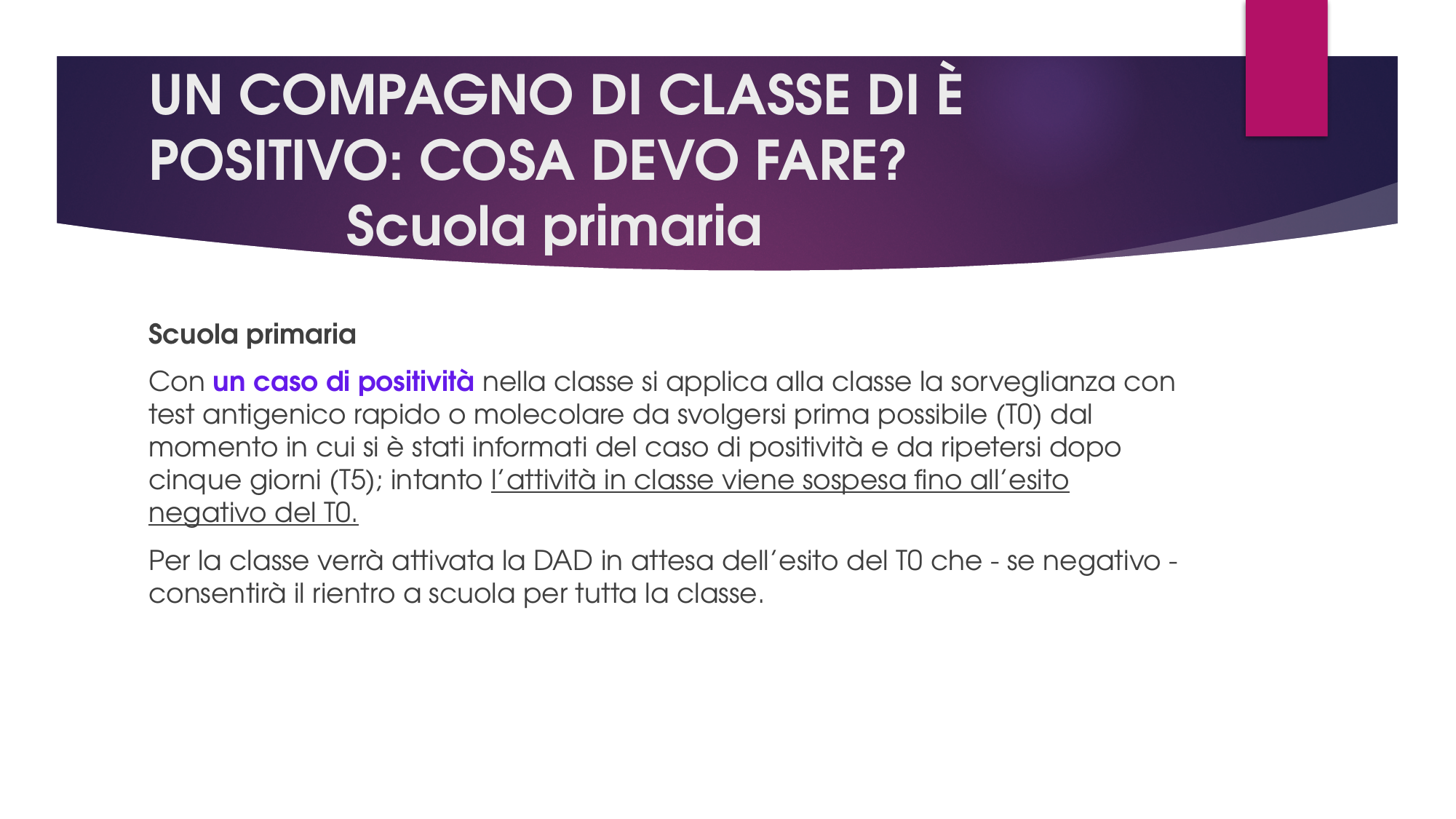

# UN COMPAGNO DI CLASSE DI È POSITIVO: COSA DEVO FARE? Scuola primaria
Scuola primaria
Con un caso di positività nella classe si applica alla classe la sorveglianza con test antigenico rapido o molecolare da svolgersi prima possibile (T0) dal momento in cui si è stati informati del caso di positività e da ripetersi dopo cinque giorni (T5); intanto l’attività in classe viene sospesa fino all’esito negativo del T0.
Per la classe verrà attivata la DAD in attesa dell’esito del T0 che - se negativo - consentirà il rientro a scuola per tutta la classe.